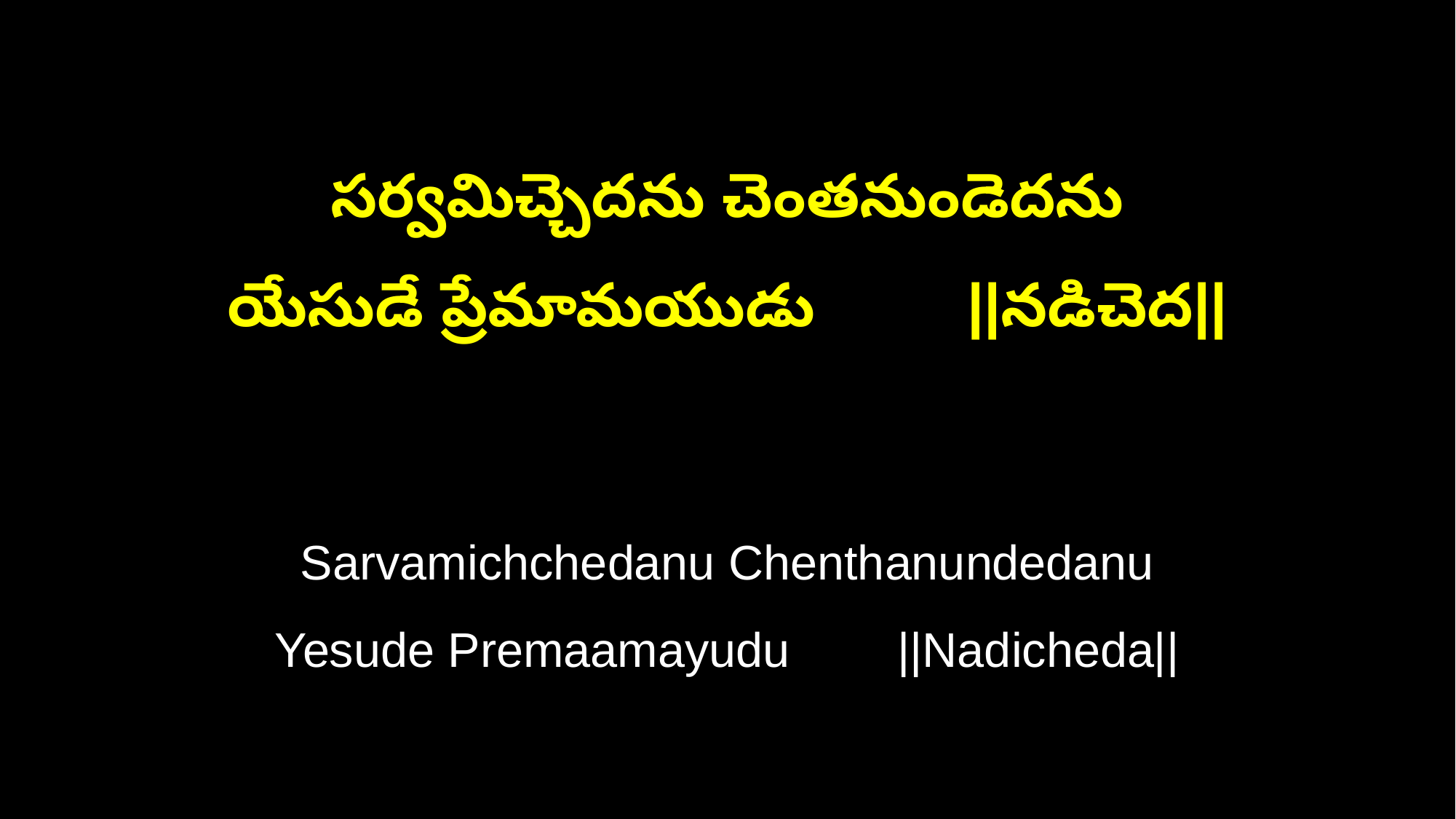

సర్వమిచ్చెదను చెంతనుండెదను
యేసుడే ప్రేమామయుడు         ||నడిచెద||
Sarvamichchedanu Chenthanundedanu
Yesude Premaamayudu        ||Nadicheda||